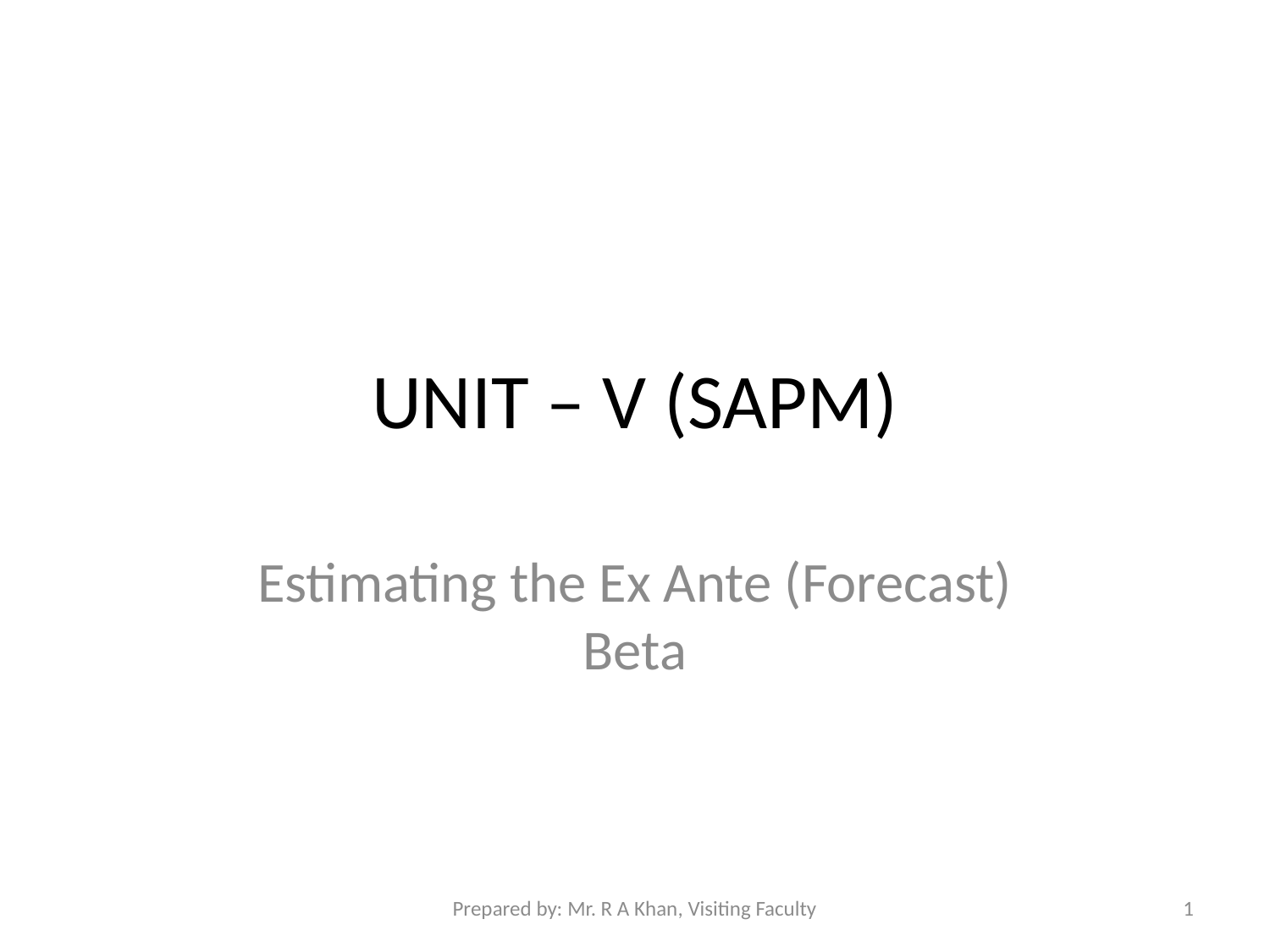

# UNIT – V (SAPM)
Estimating the Ex Ante (Forecast) Beta
Prepared by: Mr. R A Khan, Visiting Faculty
1